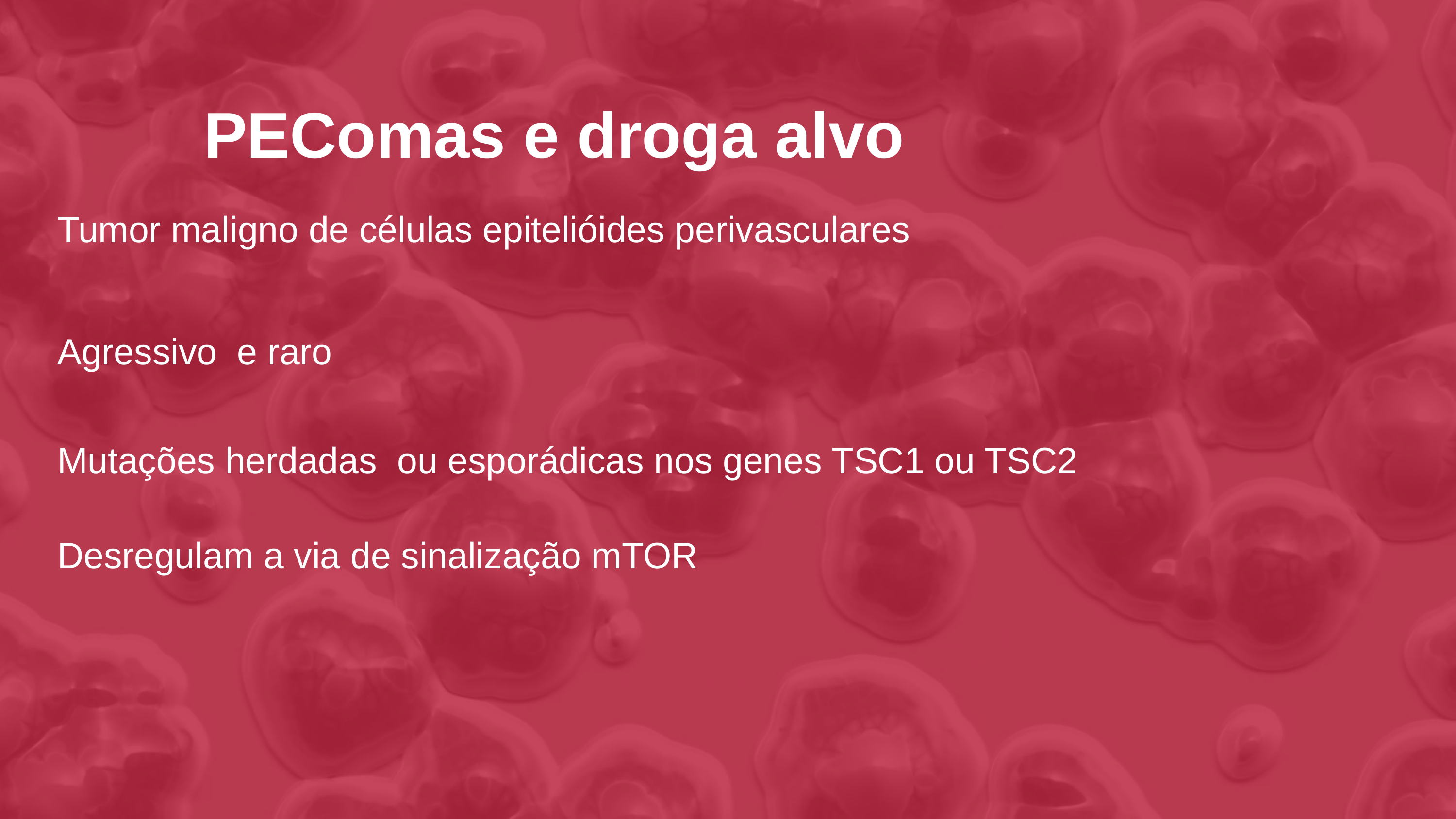

PEComas e droga alvo
Tumor maligno de células epitelióides perivasculares

Agressivo  e raro

Mutações herdadas  ou esporádicas nos genes TSC1 ou TSC2

Desregulam a via de sinalização mTOR